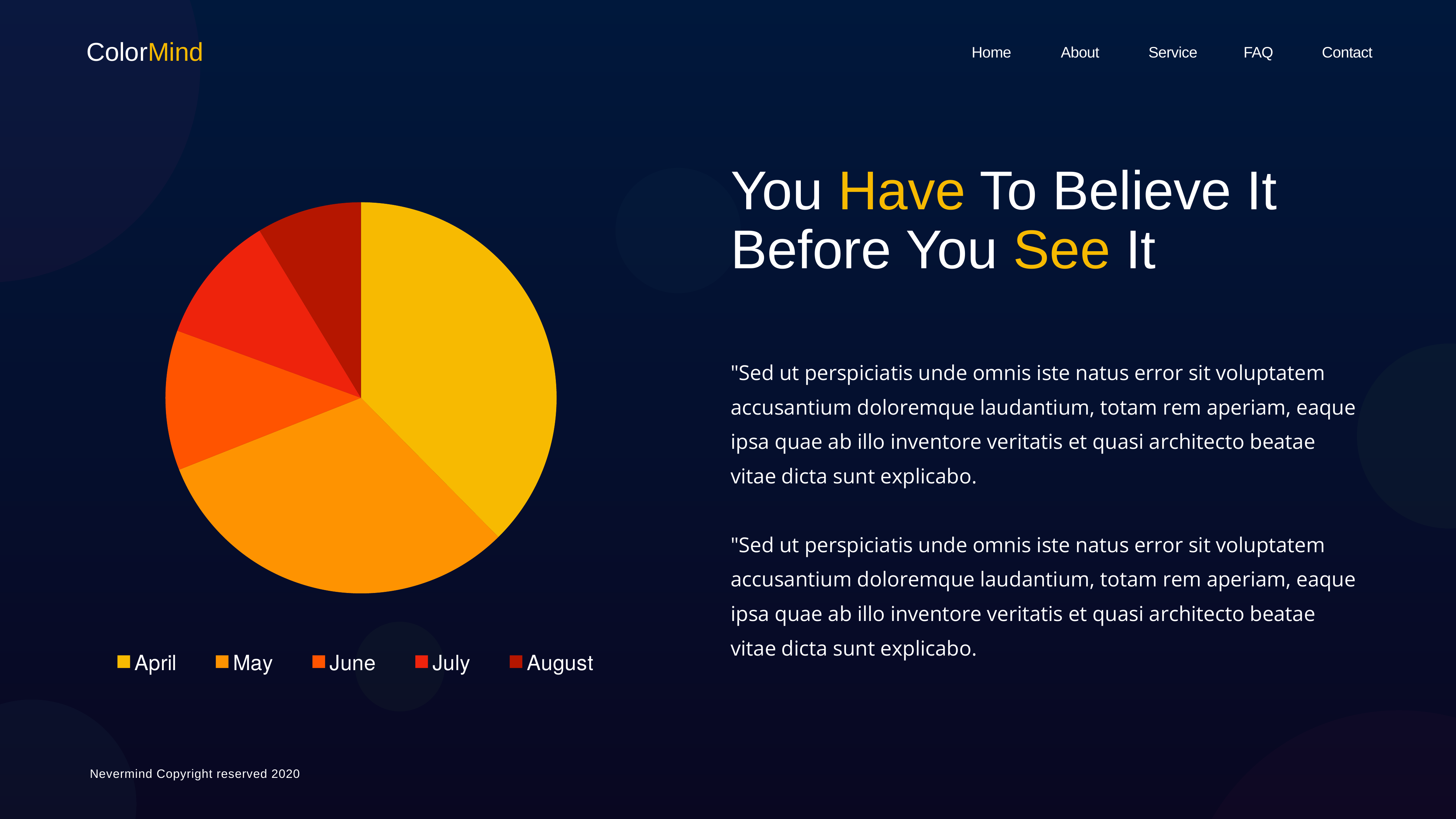

ColorMind
Home
About
Service
FAQ
Contact
You Have To Believe It
Before You See It

### Chart

| Category | Region 1 |
|---|---|
| April | 91.0 |
| May | 76.0 |
| June | 28.0 |
| July | 26.0 |
| August | 21.0 |
"Sed ut perspiciatis unde omnis iste natus error sit voluptatem accusantium doloremque laudantium, totam rem aperiam, eaque ipsa quae ab illo inventore veritatis et quasi architecto beatae vitae dicta sunt explicabo.

"Sed ut perspiciatis unde omnis iste natus error sit voluptatem accusantium doloremque laudantium, totam rem aperiam, eaque ipsa quae ab illo inventore veritatis et quasi architecto beatae vitae dicta sunt explicabo.